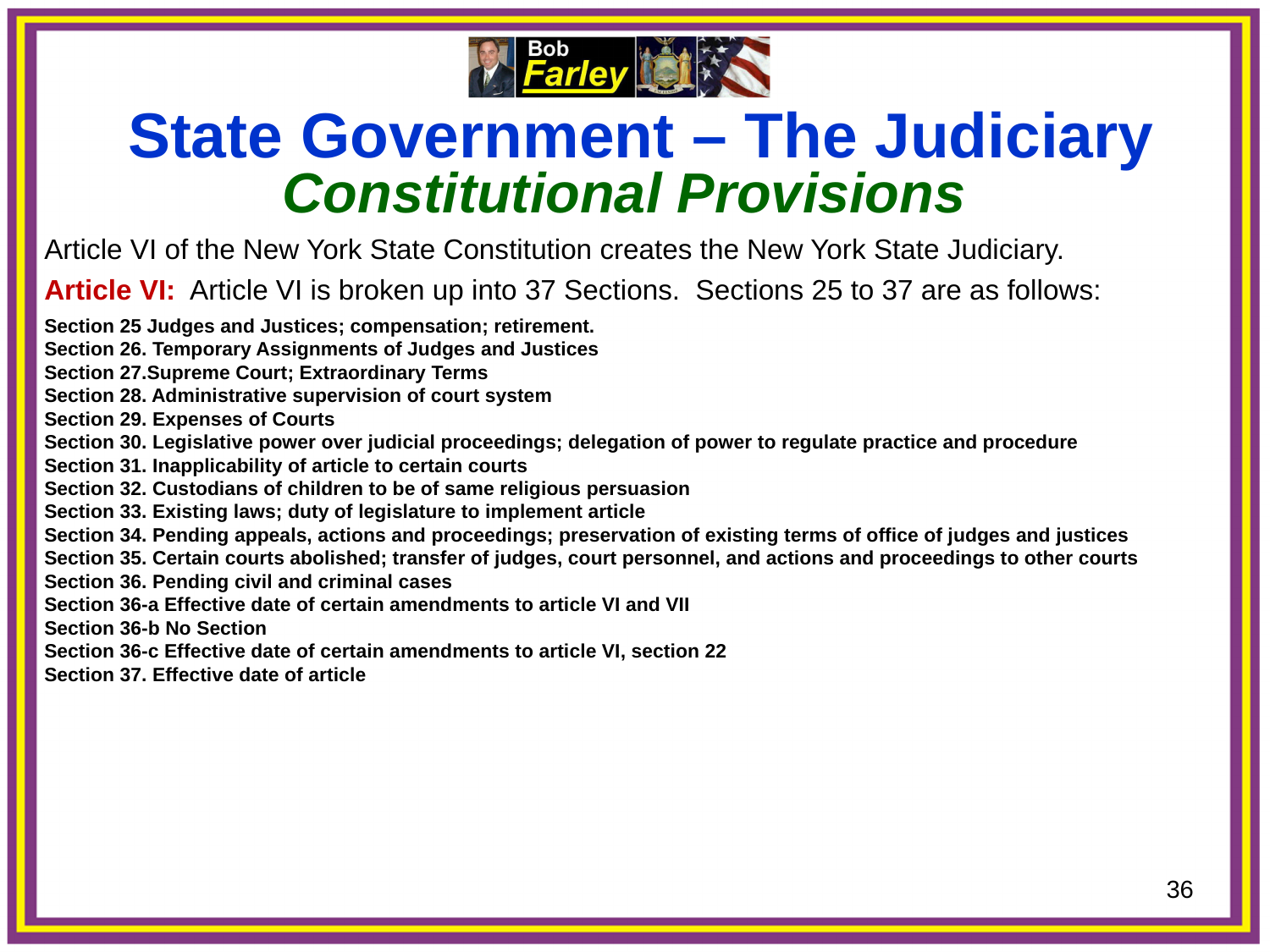

State Government – The Judiciary
Constitutional Provisions

Article VI of the New York State Constitution creates the New York State Judiciary.

Article VI:  Article VI is broken up into 37 Sections.  Sections 25 to 37 are as follows:

Section 25 Judges and Justices; compensation; retirement.
Section 26. Temporary Assignments of Judges and Justices
Section 27.Supreme Court; Extraordinary Terms
Section 28. Administrative supervision of court system
Section 29. Expenses of Courts
Section 30. Legislative power over judicial proceedings; delegation of power to regulate practice and procedure
Section 31. Inapplicability of article to certain courts
Section 32. Custodians of children to be of same religious persuasion
Section 33. Existing laws; duty of legislature to implement article
Section 34. Pending appeals, actions and proceedings; preservation of existing terms of office of judges and justices
Section 35. Certain courts abolished; transfer of judges, court personnel, and actions and proceedings to other courts
Section 36. Pending civil and criminal cases
Section 36-a Effective date of certain amendments to article VI and VII
Section 36-b No Section
Section 36-c Effective date of certain amendments to article VI, section 22
Section 37. Effective date of article
36